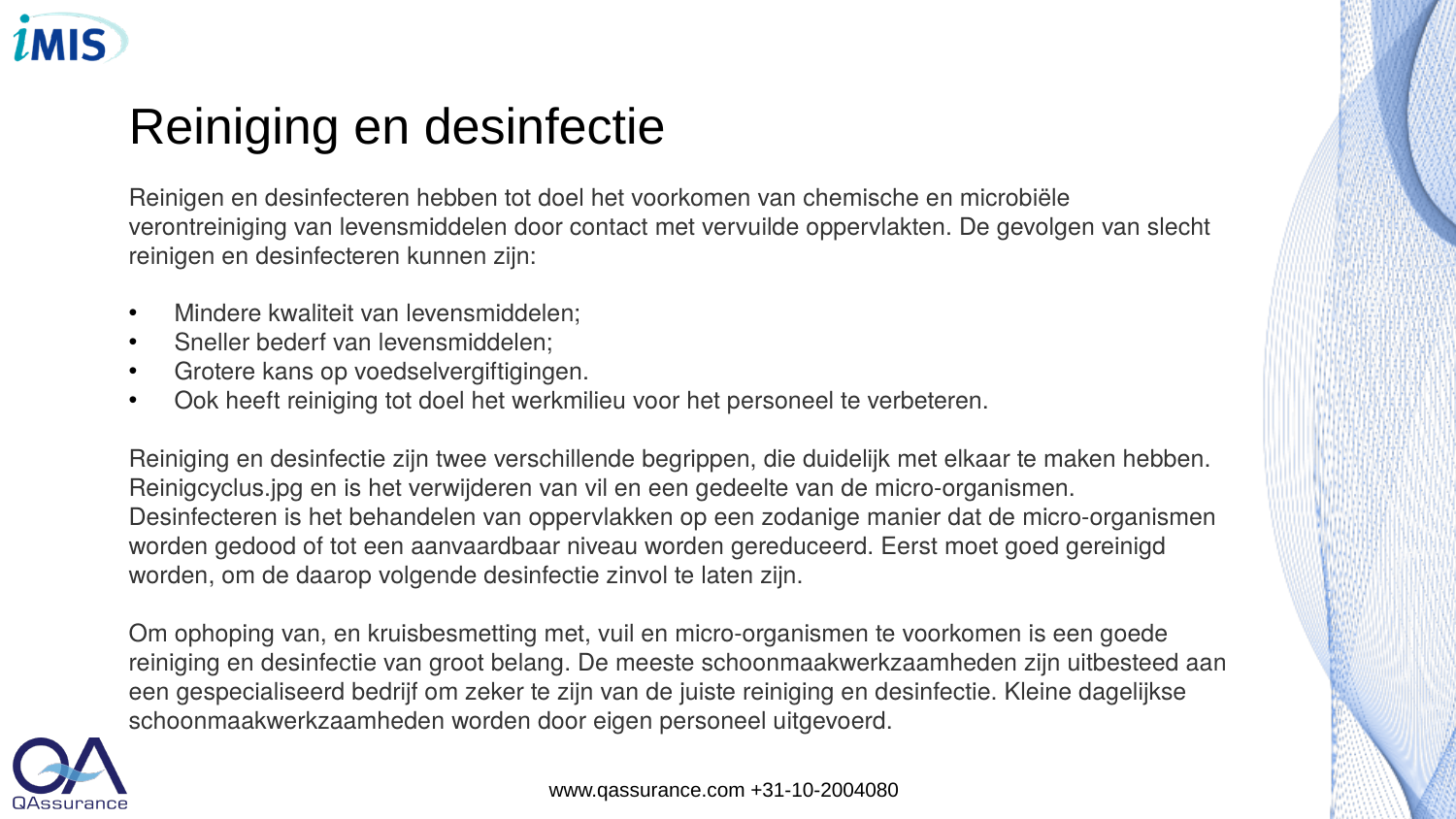

# Reiniging en desinfectie
Reinigen en desinfecteren hebben tot doel het voorkomen van chemische en microbiële verontreiniging van levensmiddelen door contact met vervuilde oppervlakten. De gevolgen van slecht reinigen en desinfecteren kunnen zijn:

Mindere kwaliteit van levensmiddelen;
Sneller bederf van levensmiddelen;
Grotere kans op voedselvergiftigingen.
Ook heeft reiniging tot doel het werkmilieu voor het personeel te verbeteren.

Reiniging en desinfectie zijn twee verschillende begrippen, die duidelijk met elkaar te maken hebben. Reinigcyclus.jpg en is het verwijderen van vil en een gedeelte van de micro-organismen. Desinfecteren is het behandelen van oppervlakken op een zodanige manier dat de micro-organismen worden gedood of tot een aanvaardbaar niveau worden gereduceerd. Eerst moet goed gereinigd worden, om de daarop volgende desinfectie zinvol te laten zijn.

Om ophoping van, en kruisbesmetting met, vuil en micro-organismen te voorkomen is een goede reiniging en desinfectie van groot belang. De meeste schoonmaakwerkzaamheden zijn uitbesteed aan een gespecialiseerd bedrijf om zeker te zijn van de juiste reiniging en desinfectie. Kleine dagelijkse schoonmaakwerkzaamheden worden door eigen personeel uitgevoerd.